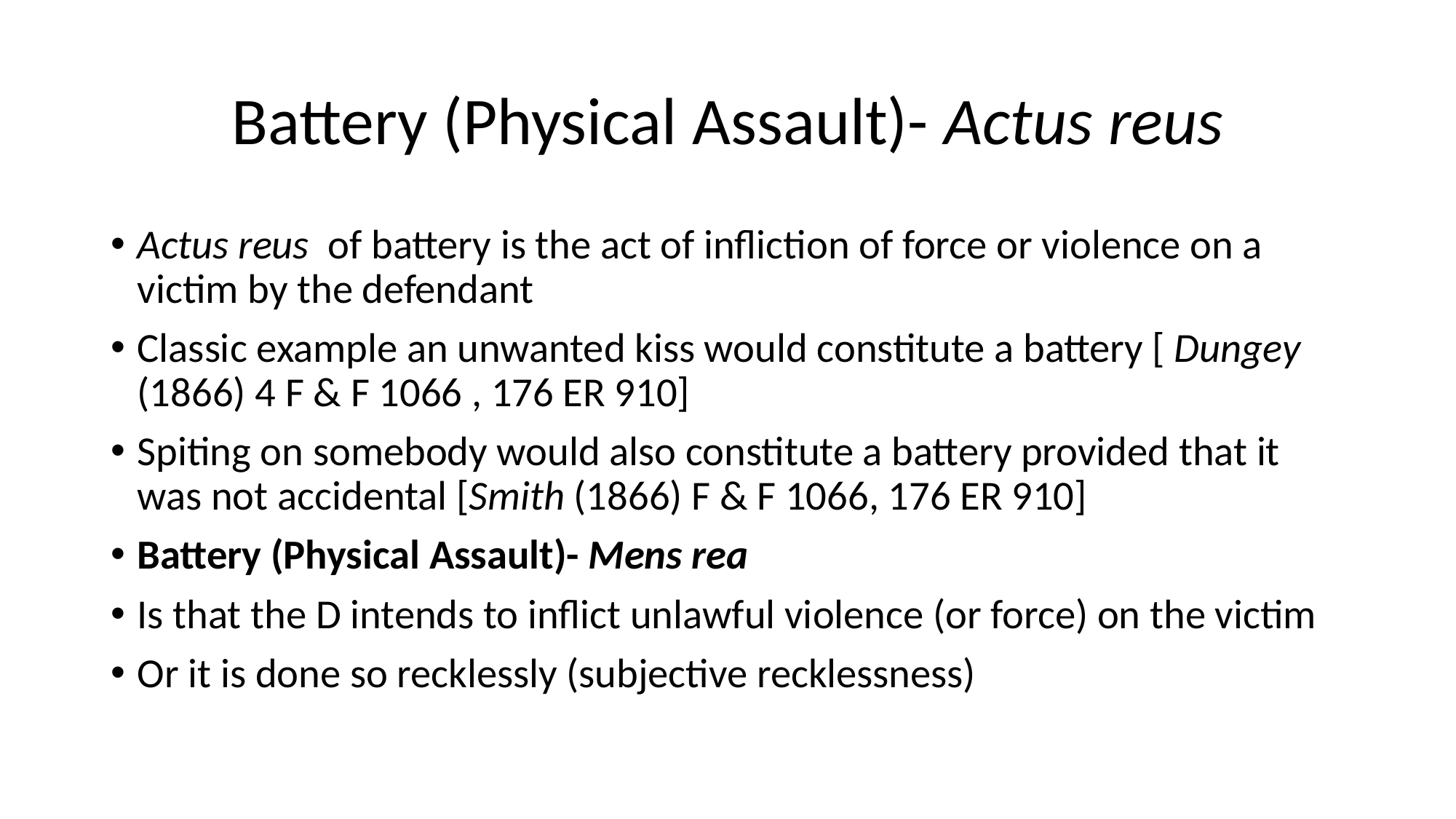

# Battery (Physical Assault)- Actus reus
Actus reus  of battery is the act of infliction of force or violence on a victim by the defendant
Classic example an unwanted kiss would constitute a battery [ Dungey  (1866) 4 F & F 1066 , 176 ER 910]
Spiting on somebody would also constitute a battery provided that it was not accidental [Smith (1866) F & F 1066, 176 ER 910]
Battery (Physical Assault)- Mens rea
Is that the D intends to inflict unlawful violence (or force) on the victim
Or it is done so recklessly (subjective recklessness)